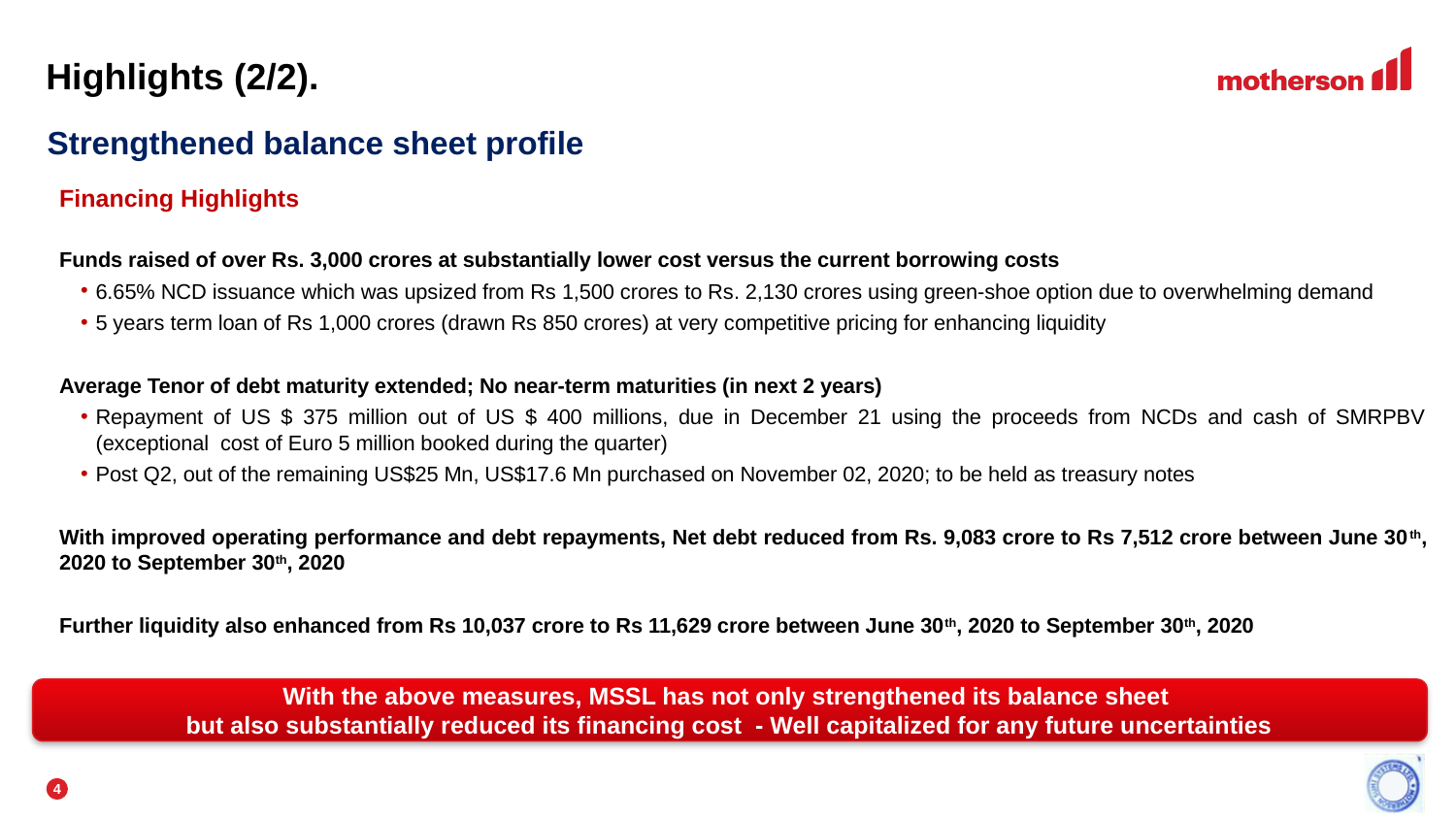

# Highlights (2/2).
Strengthened balance sheet profile
Financing Highlights

Funds raised of over Rs. 3,000 crores at substantially lower cost versus the current borrowing costs
6.65% NCD issuance which was upsized from Rs 1,500 crores to Rs. 2,130 crores using green-shoe option due to overwhelming demand
5 years term loan of Rs 1,000 crores (drawn Rs 850 crores) at very competitive pricing for enhancing liquidity

Average Tenor of debt maturity extended; No near-term maturities (in next 2 years)
Repayment of US $ 375 million out of US $ 400 millions, due in December 21 using the proceeds from NCDs and cash of SMRPBV (exceptional  cost of Euro 5 million booked during the quarter)
Post Q2, out of the remaining US$25 Mn, US$17.6 Mn purchased on November 02, 2020; to be held as treasury notes

With improved operating performance and debt repayments, Net debt reduced from Rs. 9,083 crore to Rs 7,512 crore between June 30th, 2020 to September 30th, 2020

Further liquidity also enhanced from Rs 10,037 crore to Rs 11,629 crore between June 30th, 2020 to September 30th, 2020

With the above measures, MSSL has not only strengthened its balance sheet
but also substantially reduced its financing cost  - Well capitalized for any future uncertainties